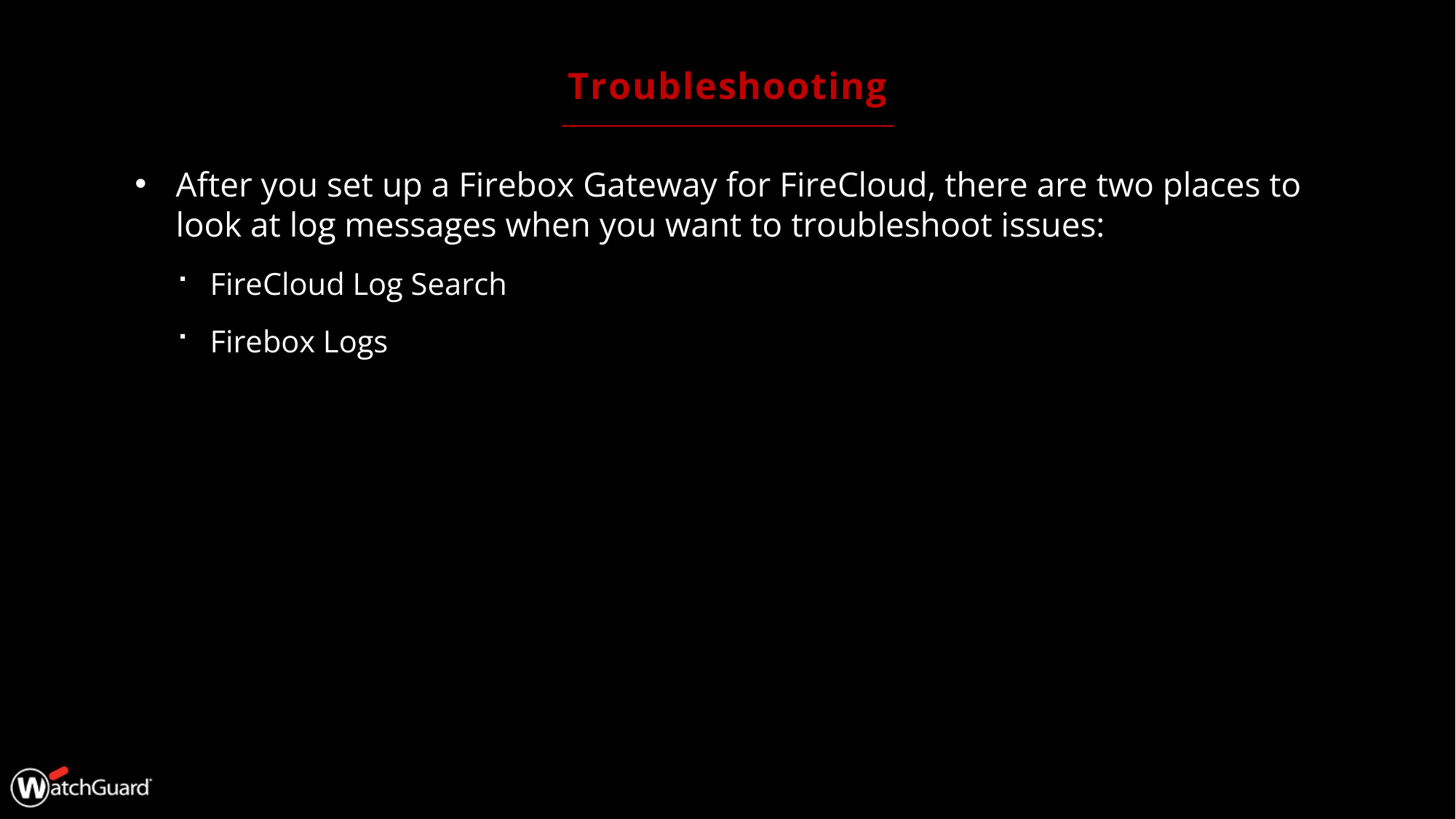

# Troubleshooting
After you set up a Firebox Gateway for FireCloud, there are two places to look at log messages when you want to troubleshoot issues:
FireCloud Log Search
Firebox Logs